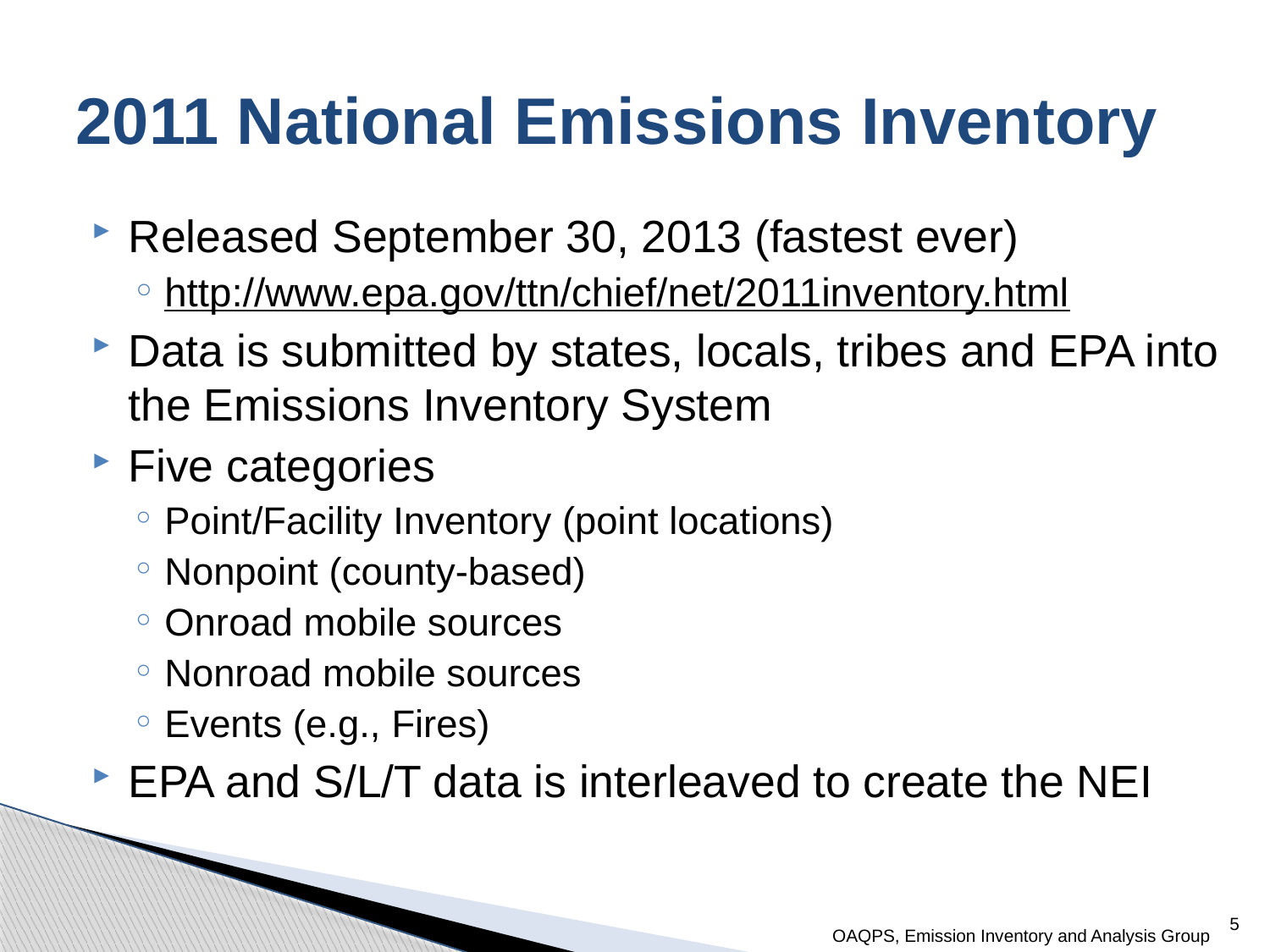

# 2011 National Emissions Inventory
Released September 30, 2013 (fastest ever)
http://www.epa.gov/ttn/chief/net/2011inventory.html
Data is submitted by states, locals, tribes and EPA into the Emissions Inventory System
Five categories
Point/Facility Inventory (point locations)
Nonpoint (county-based)
Onroad mobile sources
Nonroad mobile sources
Events (e.g., Fires)
EPA and S/L/T data is interleaved to create the NEI

5
OAQPS, Emission Inventory and Analysis Group